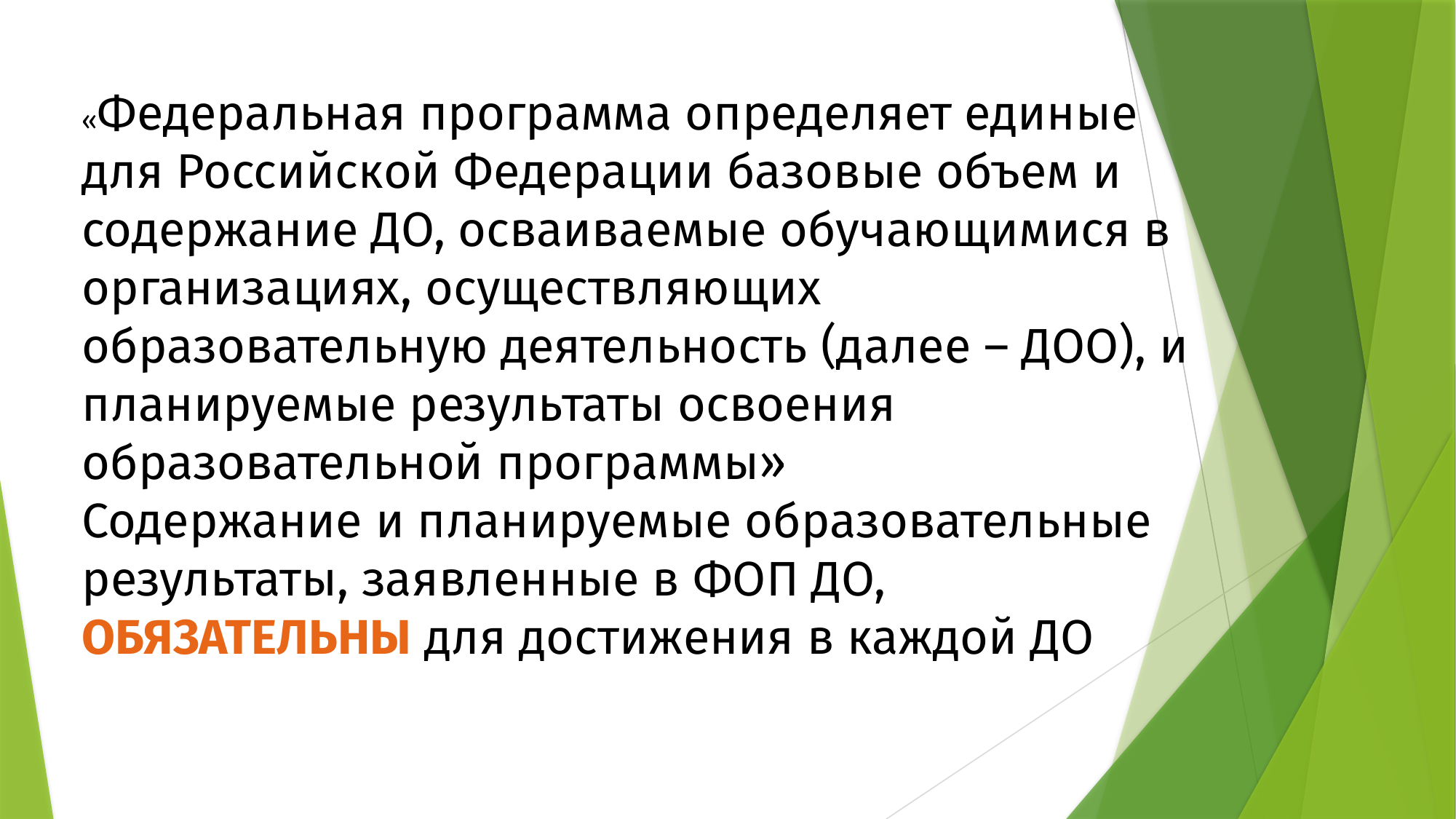

«Федеральная программа определяет единые для Российской Федерации базовые объем и содержание ДО, осваиваемые обучающимися в организациях, осуществляющих образовательную деятельность (далее – ДОО), и планируемые результаты освоения образовательной программы»
Содержание и планируемые образовательные результаты, заявленные в ФОП ДО, ОБЯЗАТЕЛЬНЫ для достижения в каждой ДО